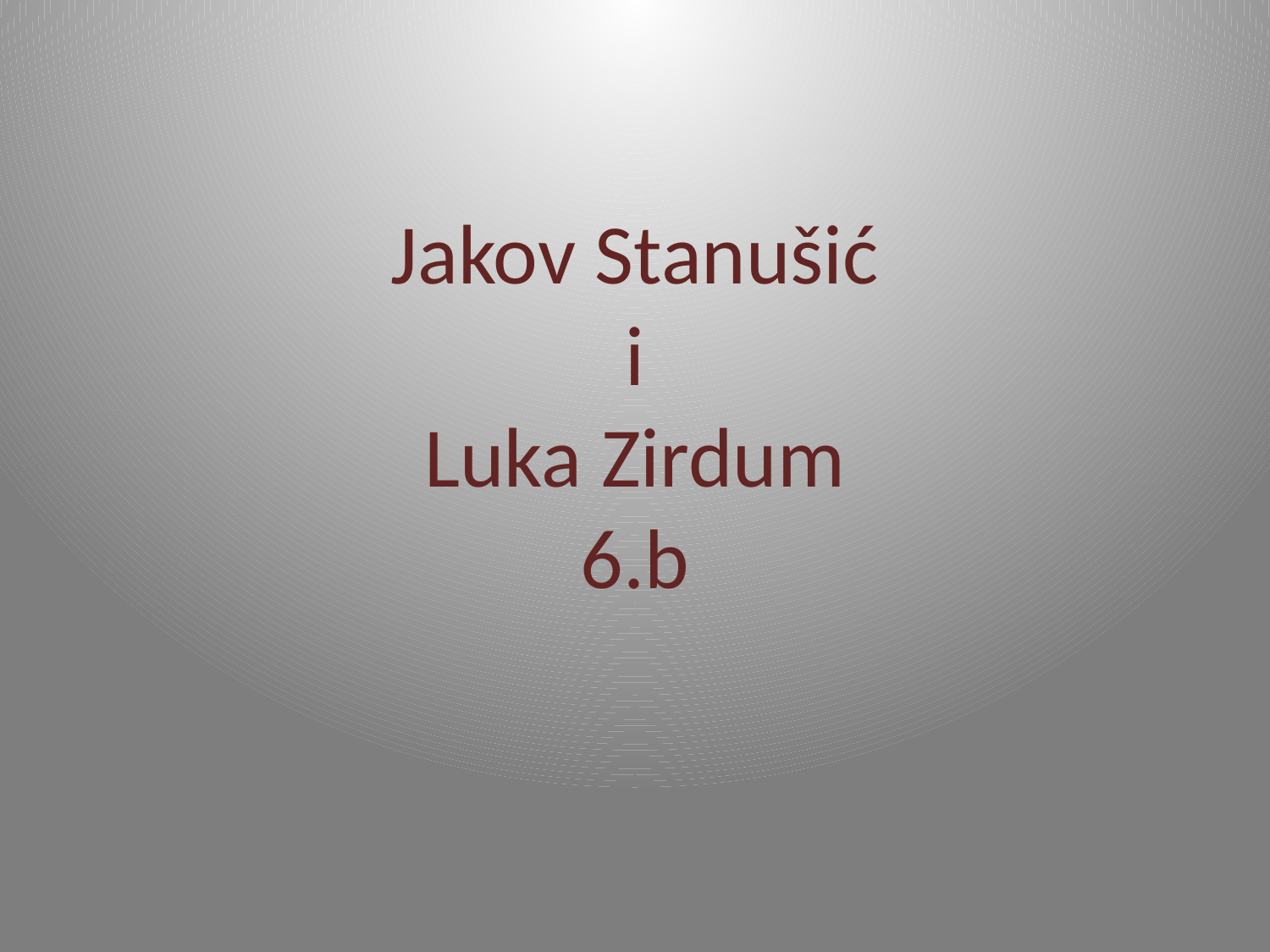

# Jakov Stanušić i Luka Zirdum 6.b